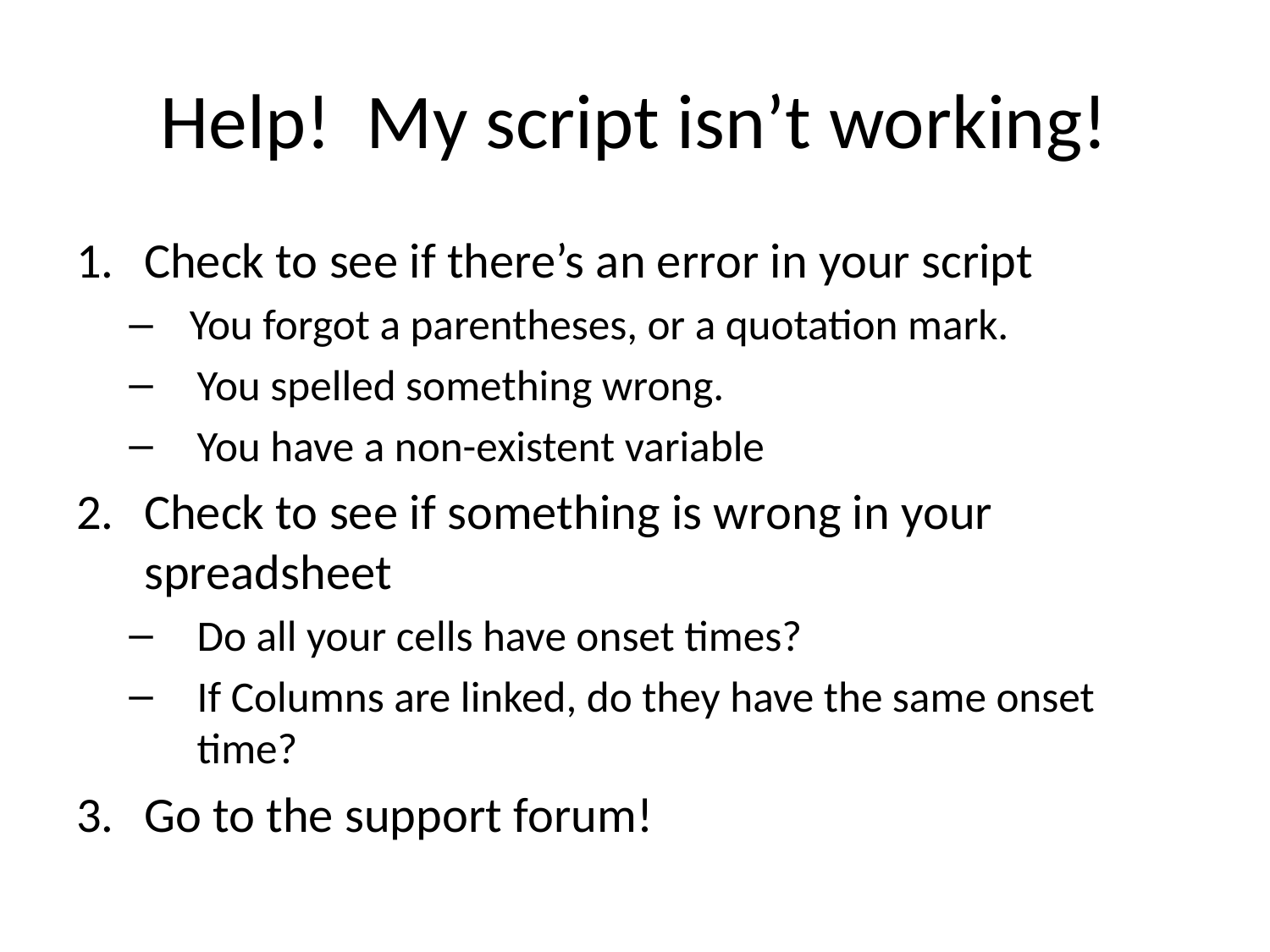

# Help!  My script isn’t working!
Check to see if there’s an error in your script
You forgot a parentheses, or a quotation mark.
You spelled something wrong.
You have a non-existent variable
Check to see if something is wrong in your spreadsheet
Do all your cells have onset times?
If Columns are linked, do they have the same onset time?
Go to the support forum!